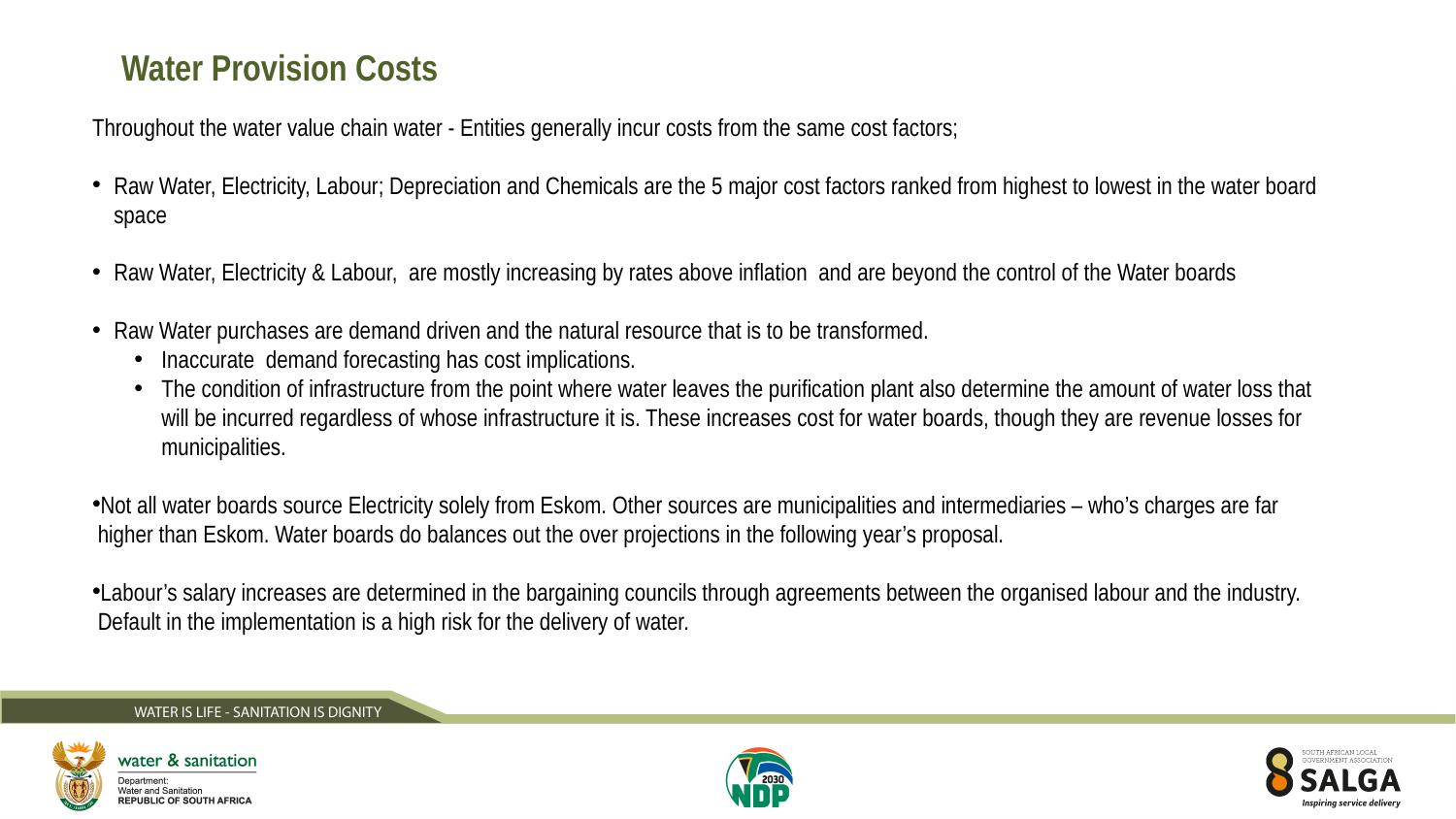

Water Provision Costs
Throughout the water value chain water - Entities generally incur costs from the same cost factors;

Raw Water, Electricity, Labour; Depreciation and Chemicals are the 5 major cost factors ranked from highest to lowest in the water board space

Raw Water, Electricity & Labour,  are mostly increasing by rates above inflation  and are beyond the control of the Water boards

Raw Water purchases are demand driven and the natural resource that is to be transformed.
Inaccurate  demand forecasting has cost implications.
The condition of infrastructure from the point where water leaves the purification plant also determine the amount of water loss that 	will be incurred regardless of whose infrastructure it is. These increases cost for water boards, though they are revenue losses for 	municipalities.

Not all water boards source Electricity solely from Eskom. Other sources are municipalities and intermediaries – who’s charges are far          higher than Eskom. Water boards do balances out the over projections in the following year’s proposal.

Labour’s salary increases are determined in the bargaining councils through agreements between the organised labour and the industry.    Default in the implementation is a high risk for the delivery of water.